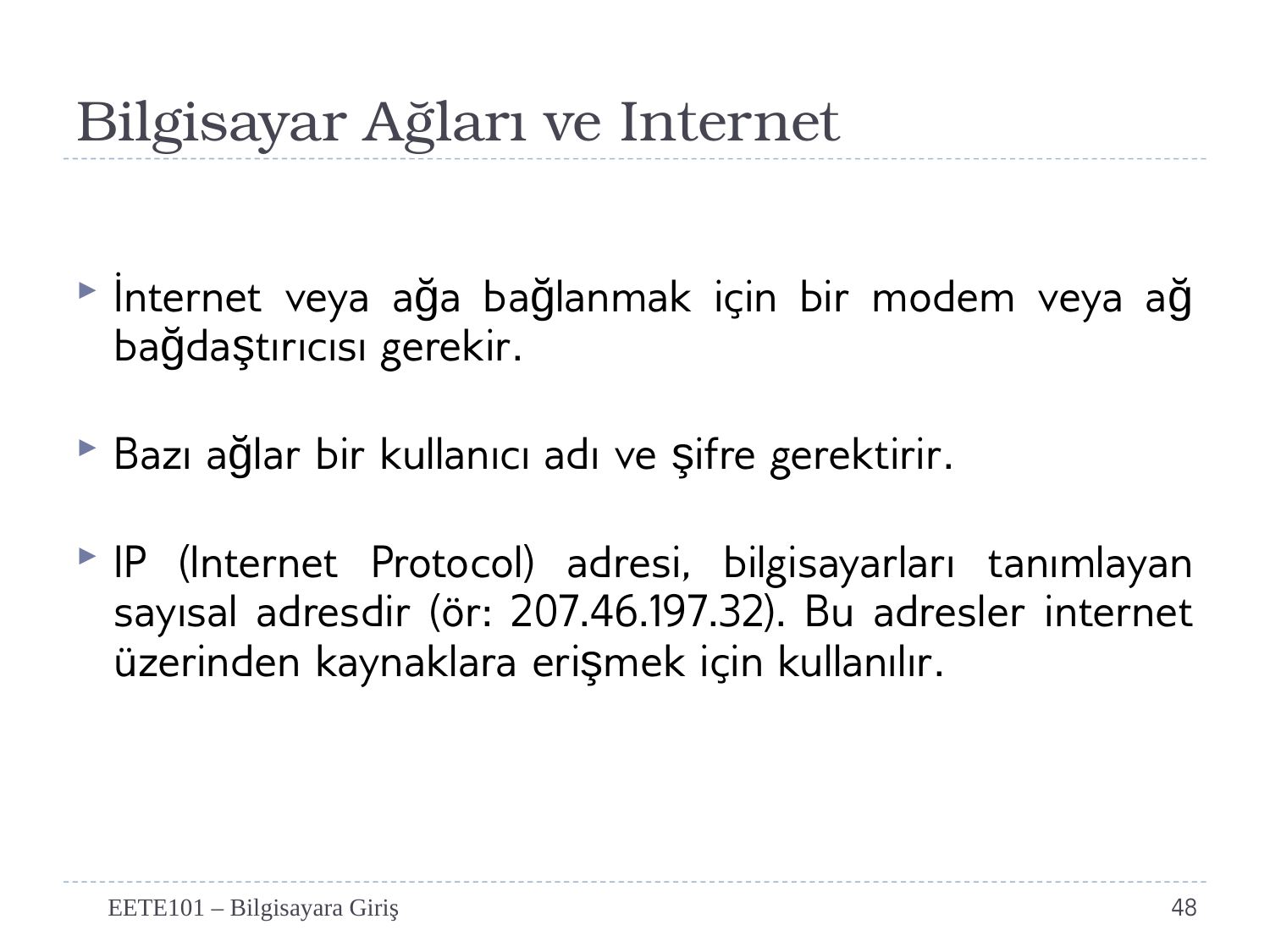

# Bilgisayar Ağları ve Internet

İnternet veya ağa bağlanmak için bir modem veya ağ bağdaştırıcısı gerekir.

Bazı ağlar bir kullanıcı adı ve şifre gerektirir.

IP (Internet Protocol) adresi, bilgisayarları tanımlayan sayısal adresdir (ör: 207.46.197.32). Bu adresler internet üzerinden kaynaklara erişmek için kullanılır.

EETE101 – Bilgisayara Giriş
48